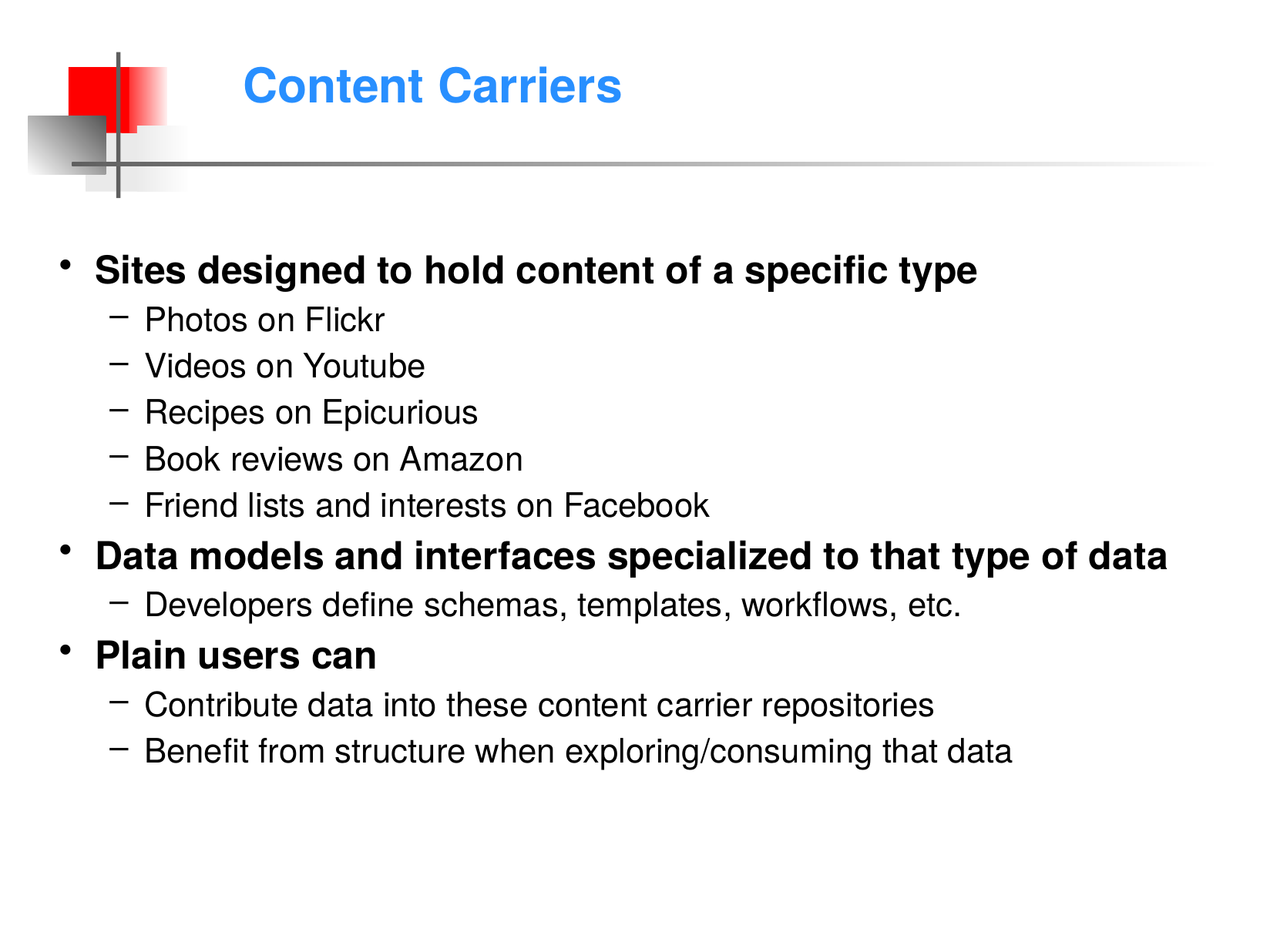

# Content Carriers
Sites designed to hold content of a specific type
Photos on Flickr
Videos on Youtube
Recipes on Epicurious
Book reviews on Amazon
Friend lists and interests on Facebook
Data models and interfaces specialized to that type of data
Developers define schemas, templates, workflows, etc.
Plain users can
Contribute data into these content carrier repositories
Benefit from structure when exploring/consuming that data